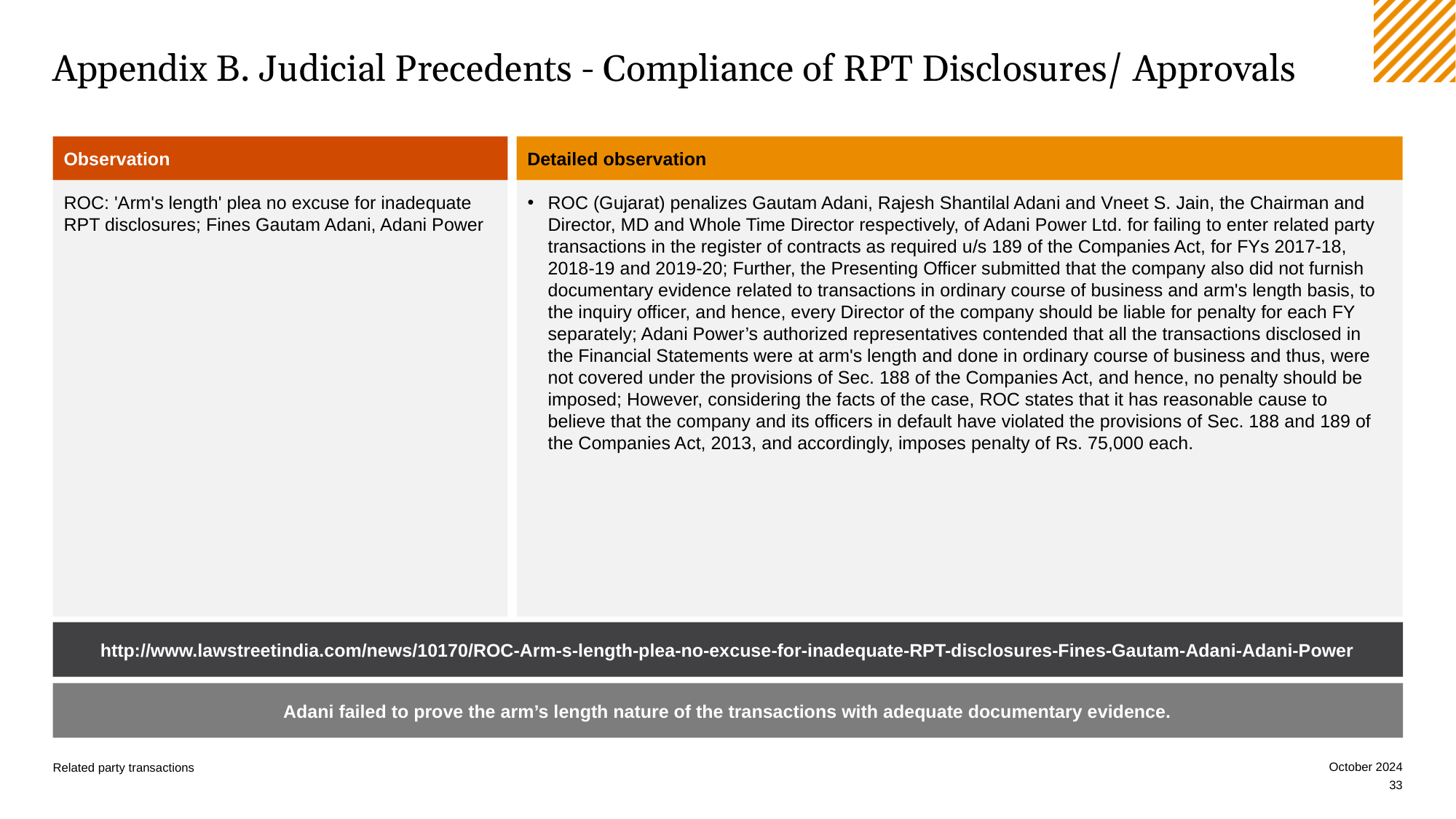

# Appendix B. Judicial Precedents - Compliance of RPT Disclosures/ Approvals
Observation
ROC: 'Arm's length' plea no excuse for inadequate RPT disclosures; Fines Gautam Adani, Adani Power
Detailed observation
ROC (Gujarat) penalizes Gautam Adani, Rajesh Shantilal Adani and Vneet S. Jain, the Chairman and Director, MD and Whole Time Director respectively, of Adani Power Ltd. for failing to enter related party transactions in the register of contracts as required u/s 189 of the Companies Act, for FYs 2017-18, 2018-19 and 2019-20; Further, the Presenting Officer submitted that the company also did not furnish documentary evidence related to transactions in ordinary course of business and arm's length basis, to the inquiry officer, and hence, every Director of the company should be liable for penalty for each FY separately; Adani Power’s authorized representatives contended that all the transactions disclosed in the Financial Statements were at arm's length and done in ordinary course of business and thus, were not covered under the provisions of Sec. 188 of the Companies Act, and hence, no penalty should be imposed; However, considering the facts of the case, ROC states that it has reasonable cause to believe that the company and its officers in default have violated the provisions of Sec. 188 and 189 of the Companies Act, 2013, and accordingly, imposes penalty of Rs. 75,000 each.
http://www.lawstreetindia.com/news/10170/ROC-Arm-s-length-plea-no-excuse-for-inadequate-RPT-disclosures-Fines-Gautam-Adani-Adani-Power
Adani failed to prove the arm’s length nature of the transactions with adequate documentary evidence.
October 2024
Related party transactions

33